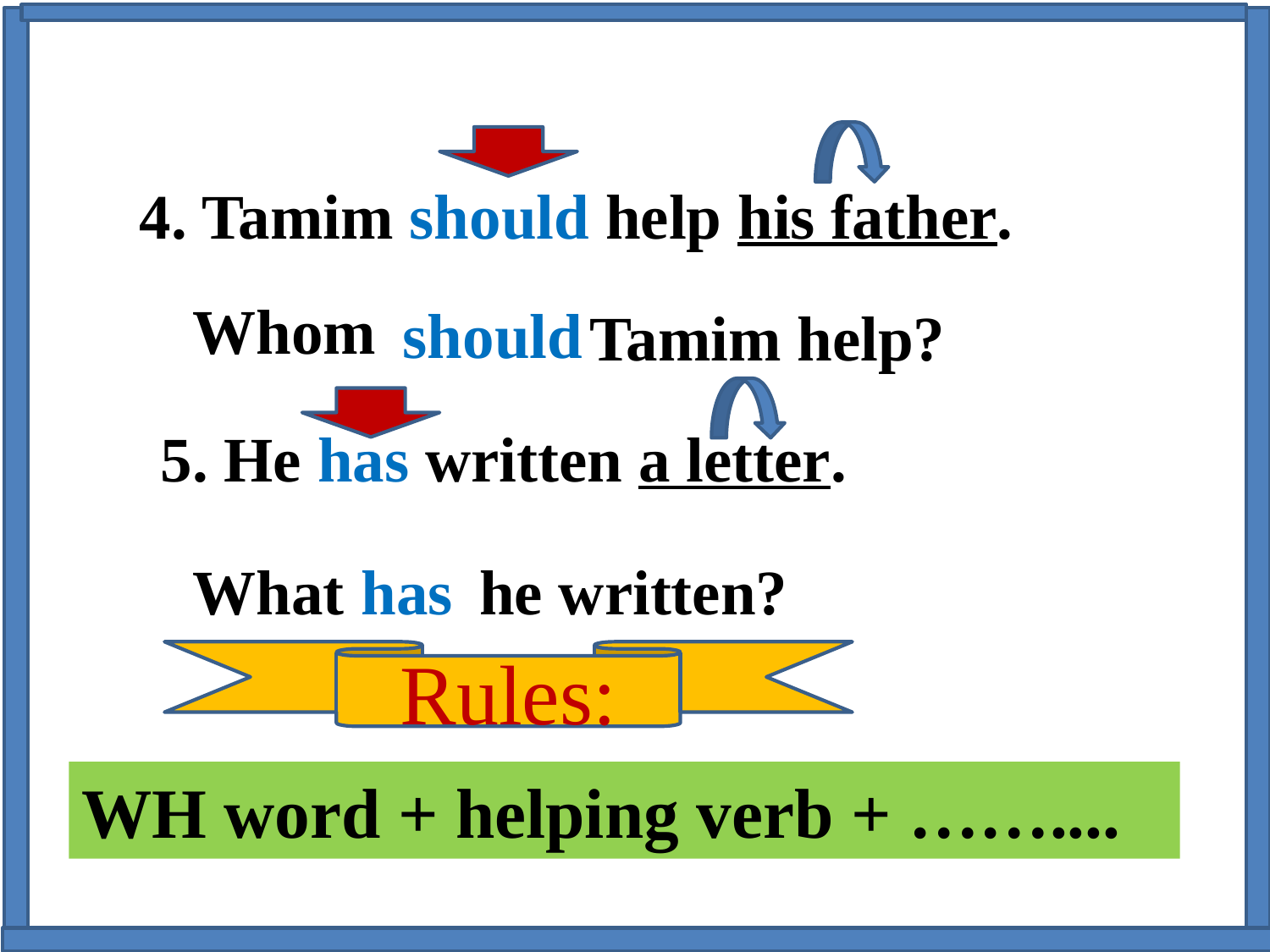

4. Tamim should help his father.
Whom
should
Tamim help?

5. He has written a letter.
he written?
What
has
Rules:
WH word + helping verb + ……....